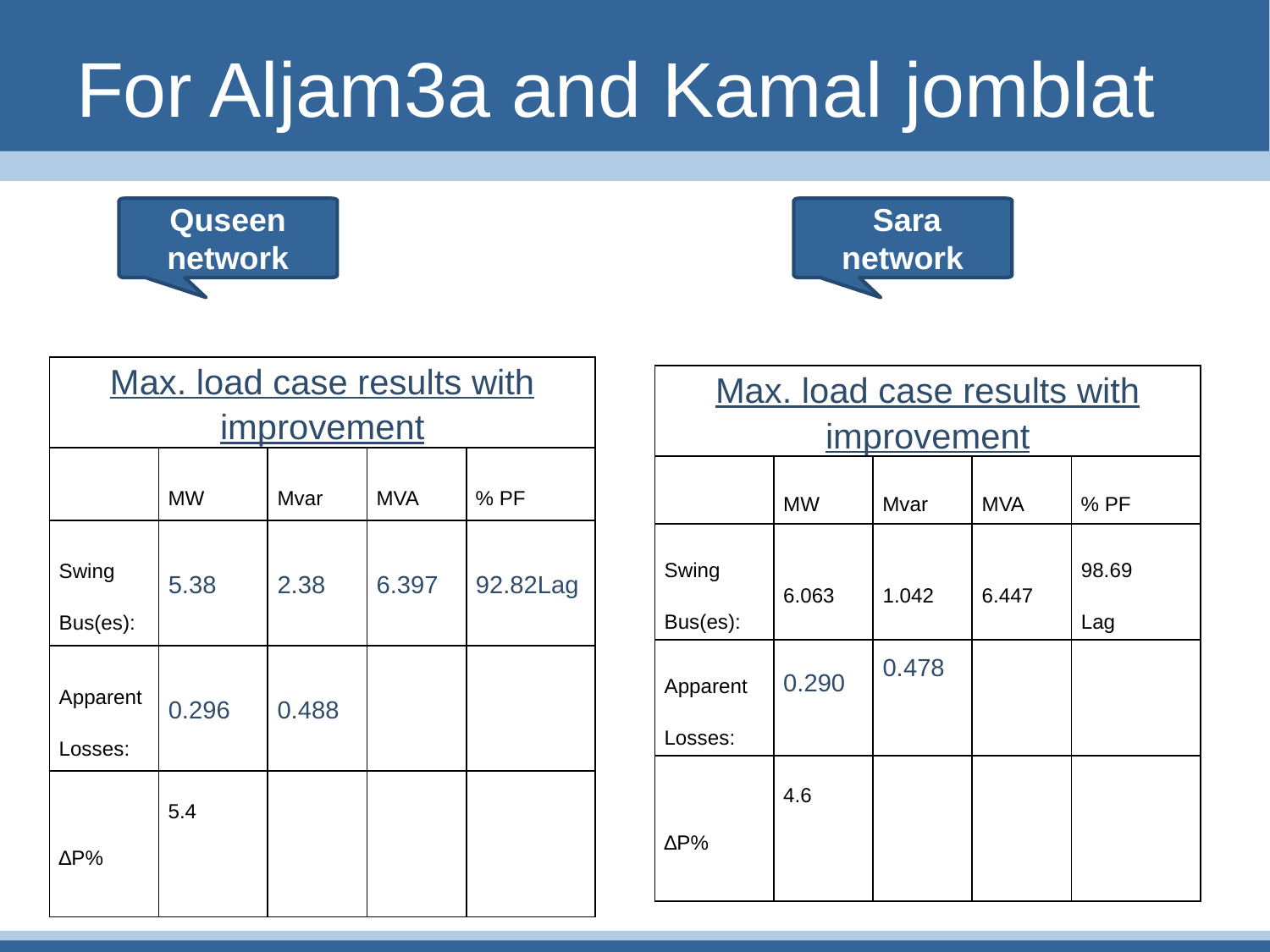

# For Aljam3a and Kamal jomblat
Sara
network
Quseen
network
| Max. load case results with improvement |  |  |  |  |
| --- | --- | --- | --- | --- |
|  | MW | Mvar | MVA | % PF |
| Swing Bus(es): | 5.38 | 2.38 | 6.397 | 92.82Lag |
| Apparent Losses: | 0.296 | 0.488 |  |  |
| ∆P% | 5.4 |  |  |  |
| Max. load case results with improvement |  |  |  |  |
| --- | --- | --- | --- | --- |
|  | MW | Mvar | MVA | % PF |
| Swing Bus(es): | 6.063 | 1.042 | 6.447 | 98.69 Lag |
| Apparent Losses: | 0.290 | 0.478 |  |  |
| ∆P% | 4.6 |  |  |  |